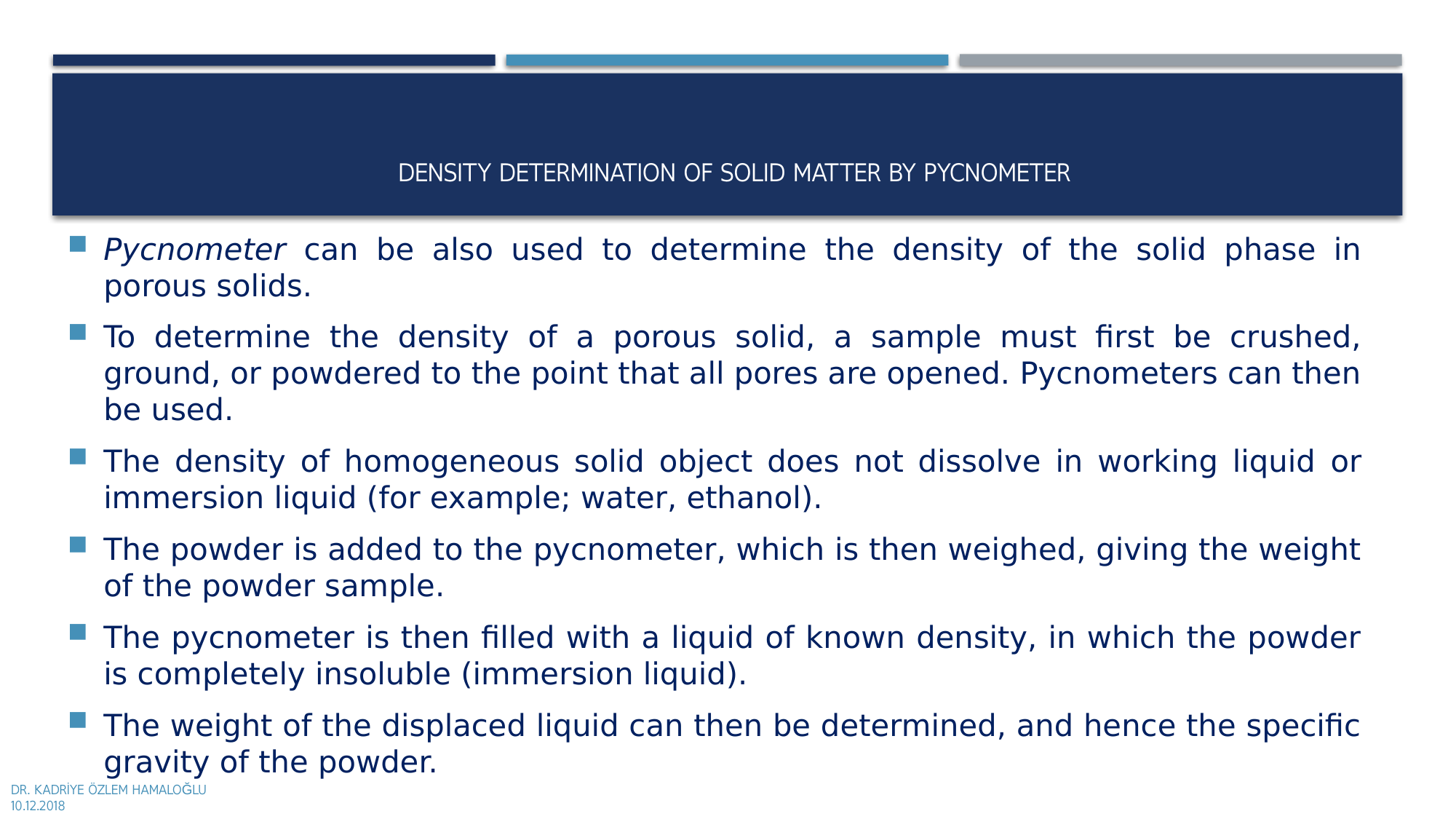

# Density determination of solid matter by pycnometer
Pycnometer can be also used to determine the density of the solid phase in porous solids.
To determine the density of a porous solid, a sample must first be crushed, ground, or powdered to the point that all pores are opened. Pycnometers can then be used.
The density of homogeneous solid object does not dissolve in working liquid or immersion liquid (for example; water, ethanol).
The powder is added to the pycnometer, which is then weighed, giving the weight of the powder sample.
The pycnometer is then filled with a liquid of known density, in which the powder is completely insoluble (immersion liquid).
The weight of the displaced liquid can then be determined, and hence the specific gravity of the powder.

DR. KADRİYE ÖZLEM HAMALOĞLU
10.12.2018